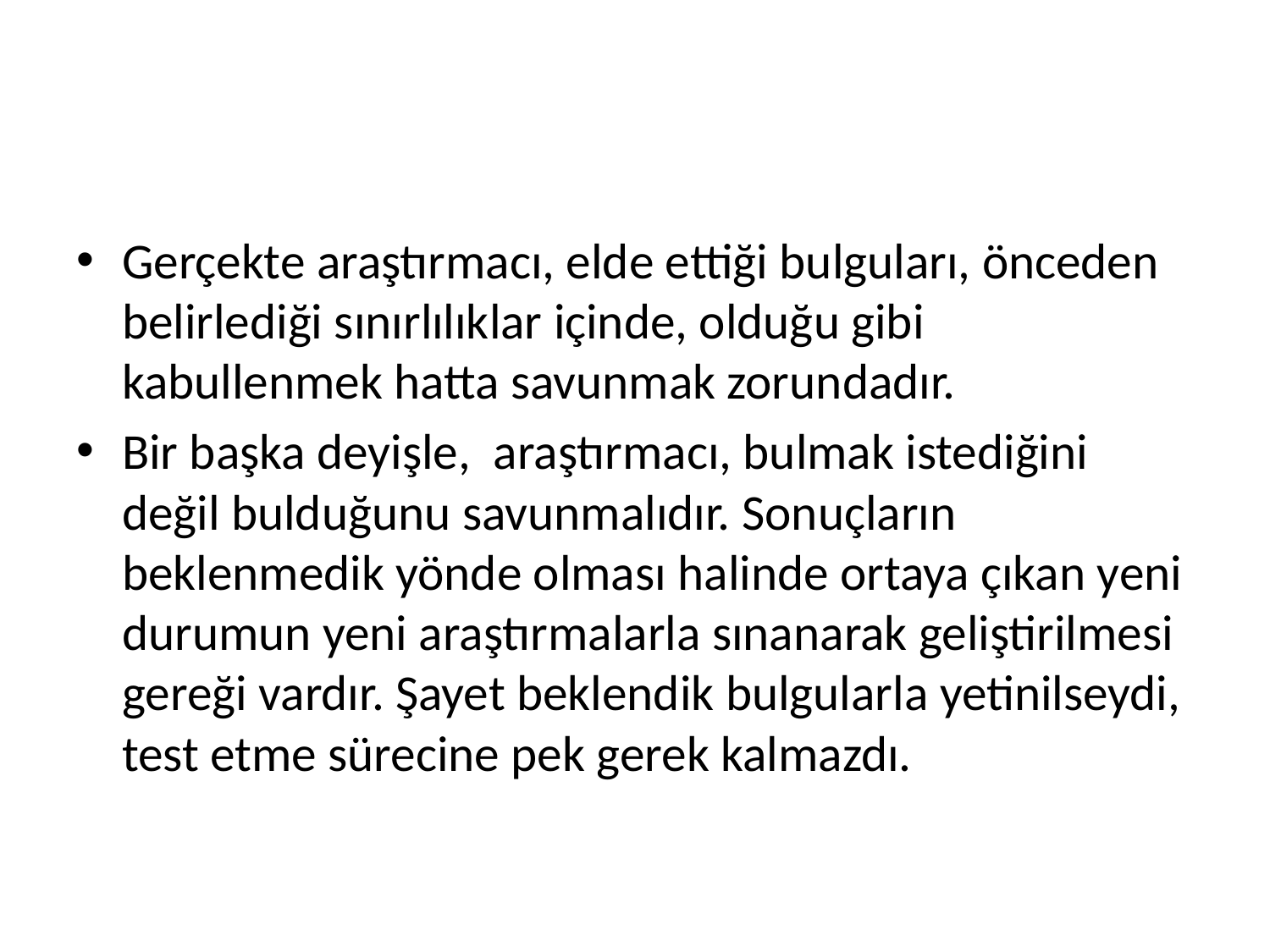

#
Gerçekte araştırmacı, elde ettiği bulguları, önceden belirlediği sınırlılıklar içinde, olduğu gibi kabullenmek hatta savunmak zorundadır.
Bir başka deyişle,  araştırmacı, bulmak istediğini değil bulduğunu savunmalıdır. Sonuçların beklenmedik yönde olması halinde ortaya çıkan yeni durumun yeni araştırmalarla sınanarak geliştirilmesi gereği vardır. Şayet beklendik bulgularla yetinilseydi, test etme sürecine pek gerek kalmazdı.